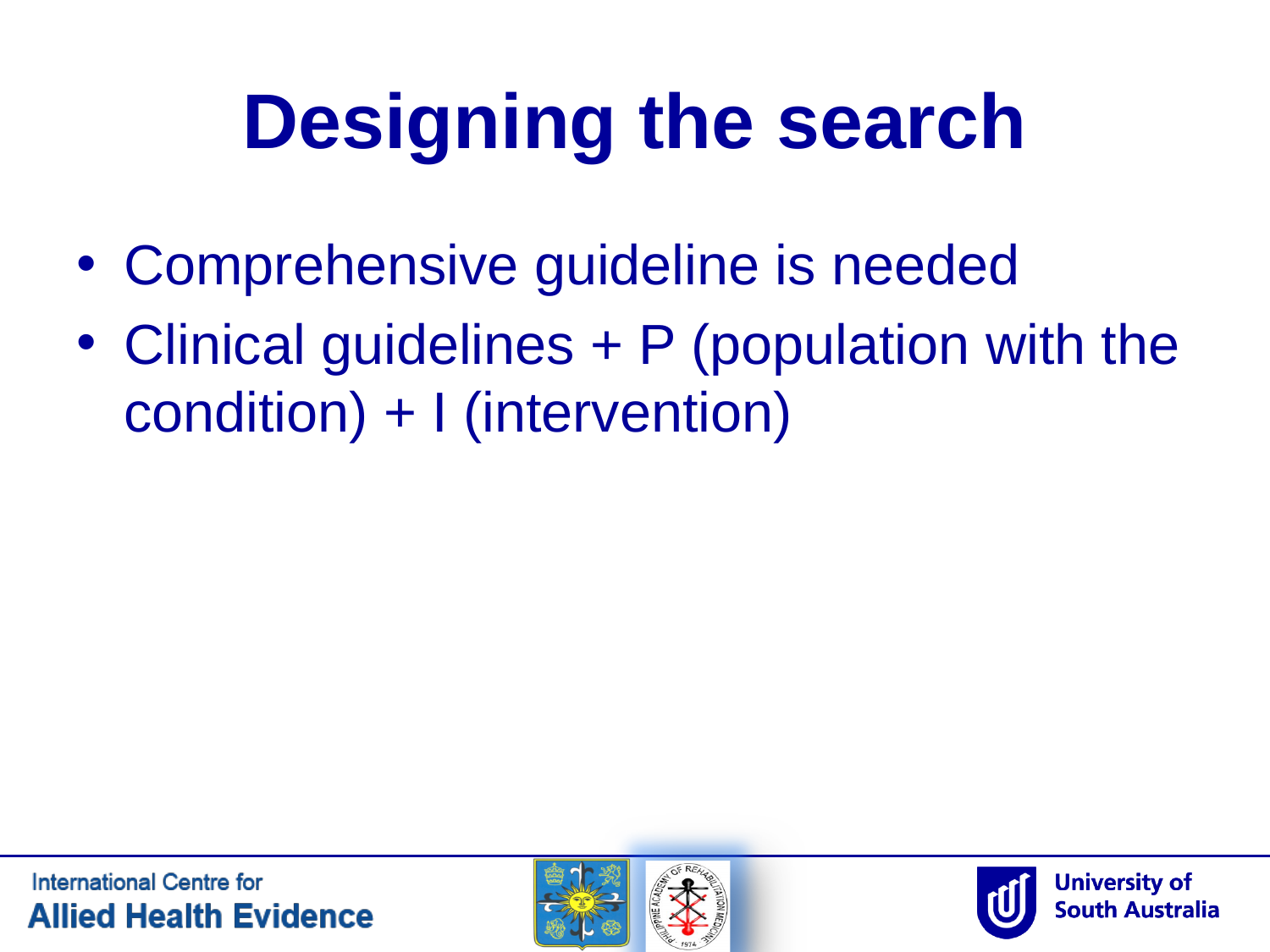

# Designing the search
Comprehensive guideline is needed
Clinical guidelines + P (population with the condition) + I (intervention)

4